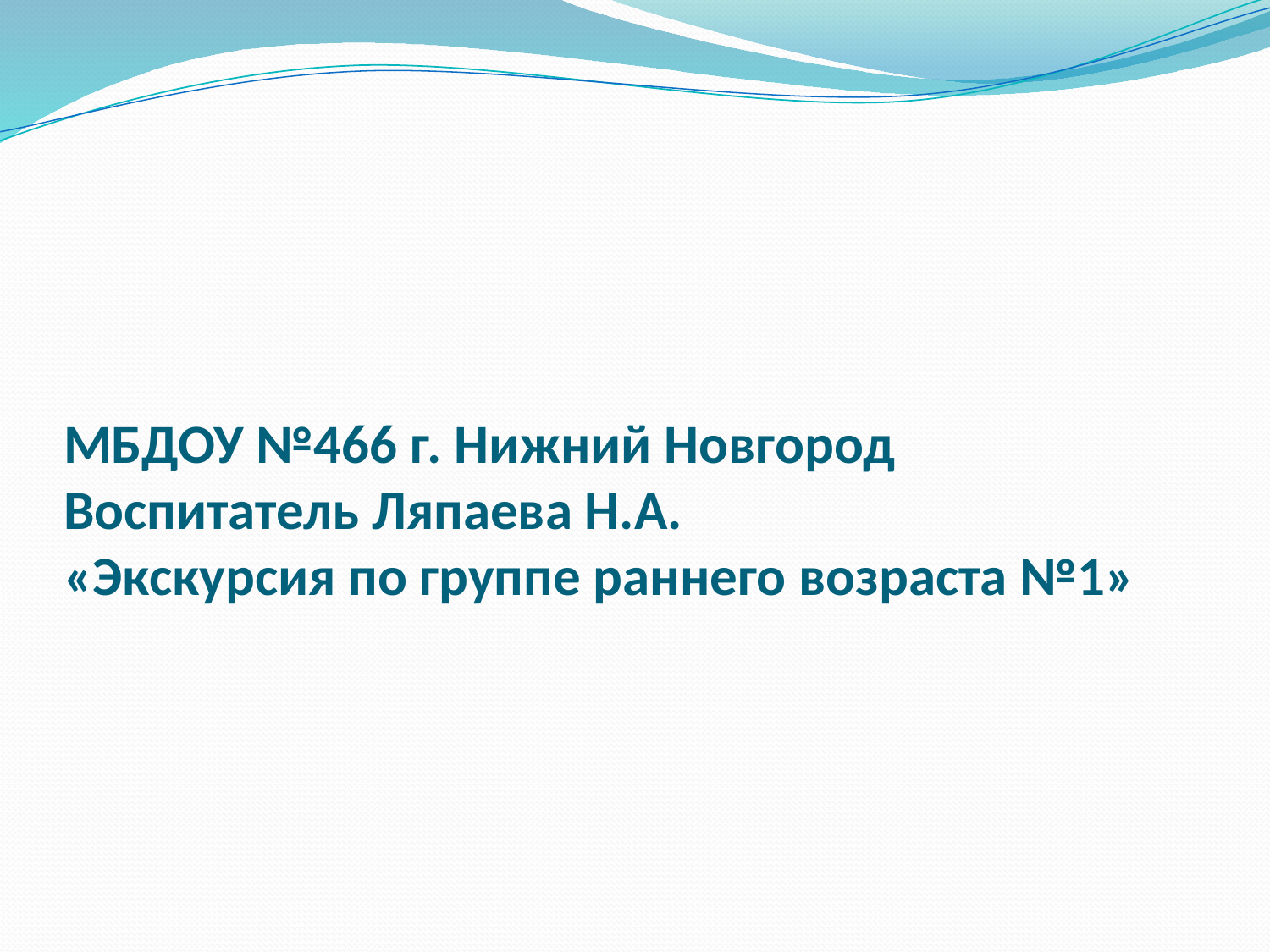

# МБДОУ №466 г. Нижний Новгород Воспитатель Ляпаева Н.А. «Экскурсия по группе раннего возраста №1»